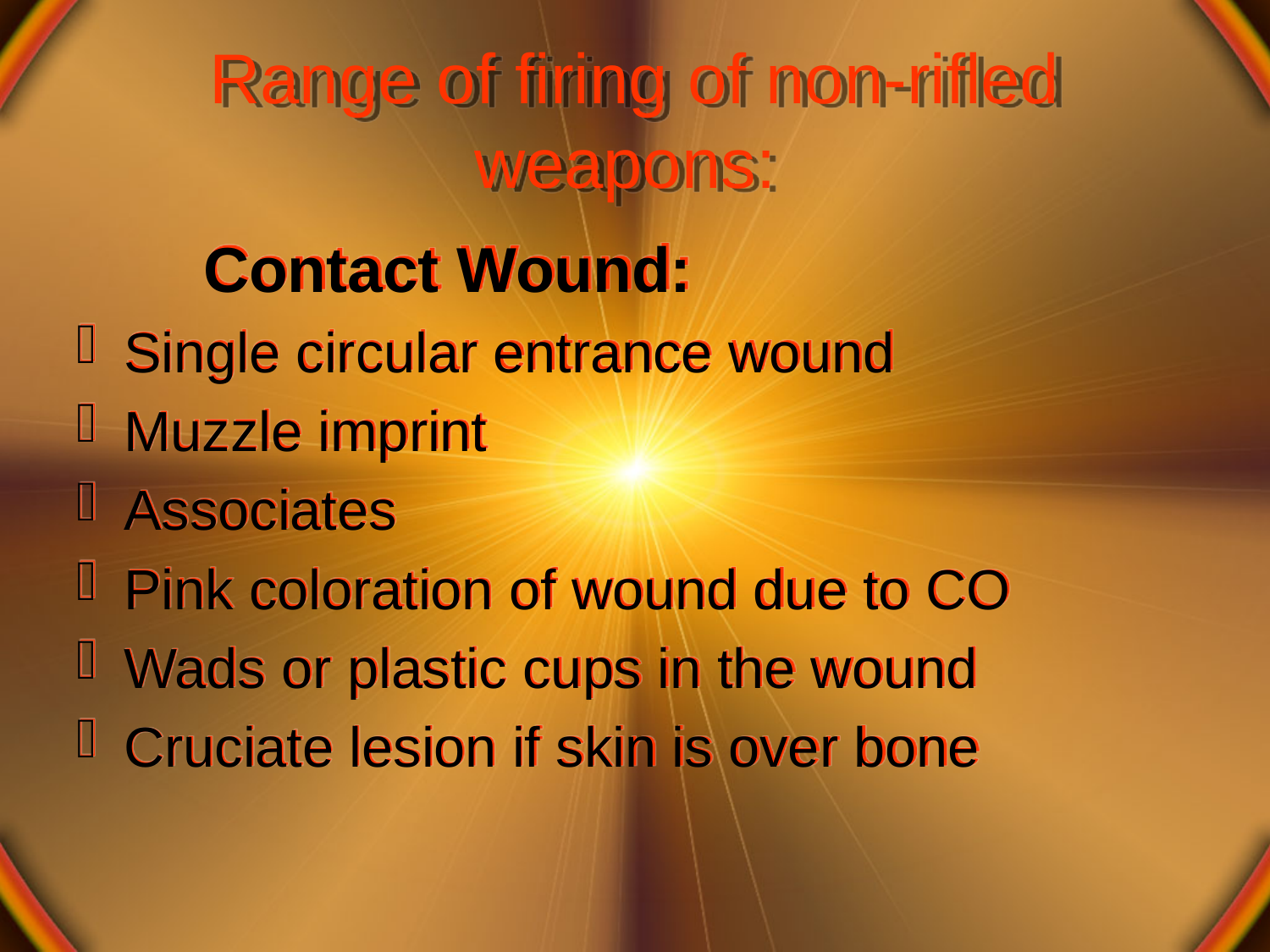

# Range of firing of non-rifled weapons:
Contact Wound:
Single circular entrance wound
Muzzle imprint
Associates
Pink coloration of wound due to CO
Wads or plastic cups in the wound
Cruciate lesion if skin is over bone